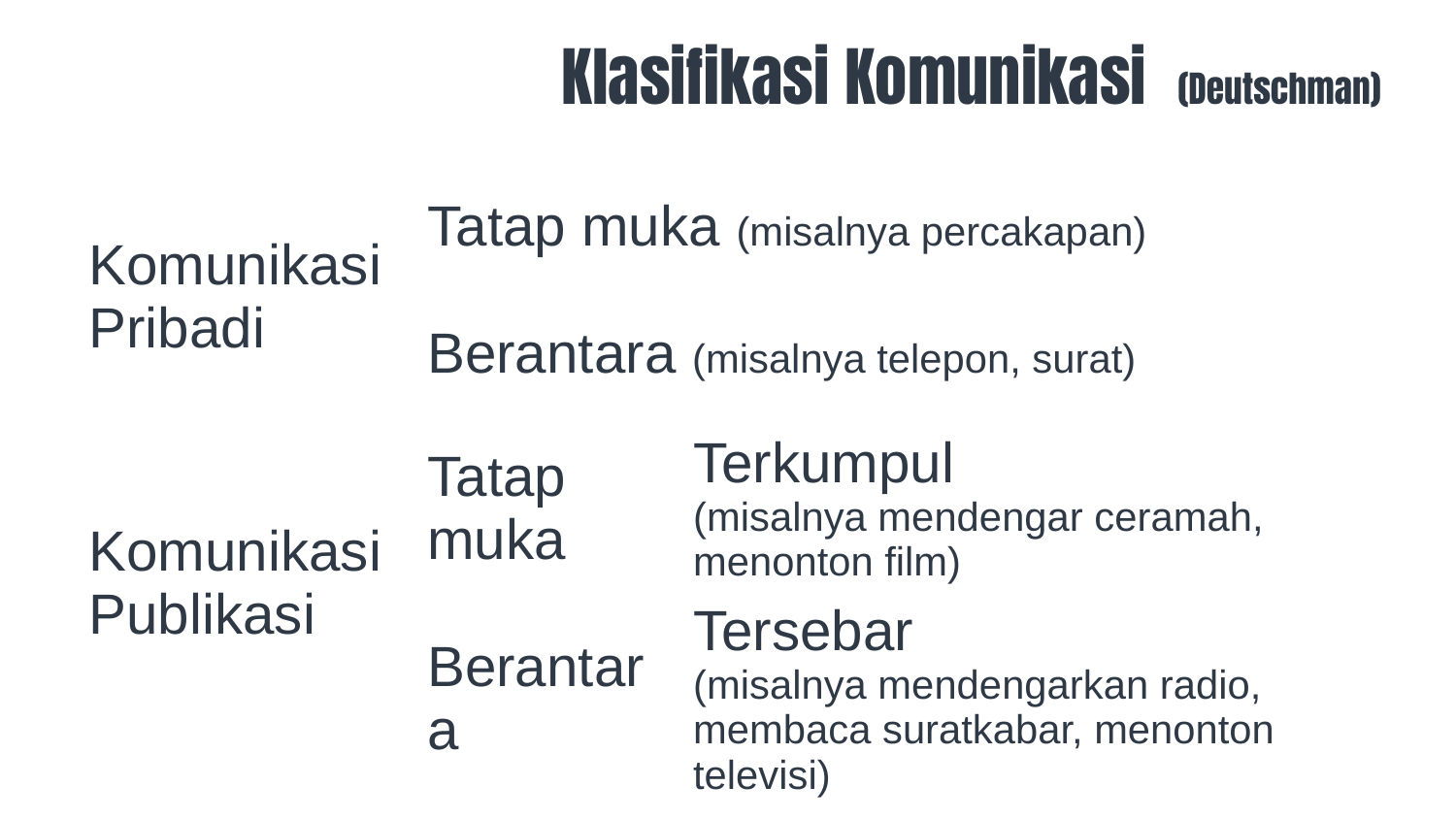

# Klasifikasi Komunikasi  (Deutschman)
| Komunikasi Pribadi | Tatap muka (misalnya percakapan) |  |
| --- | --- | --- |
|  | Berantara (misalnya telepon, surat) |  |
| Komunikasi Publikasi | Tatap muka | Terkumpul (misalnya mendengar ceramah, menonton film) |
|  | Berantara | Tersebar (misalnya mendengarkan radio, membaca suratkabar, menonton televisi) |